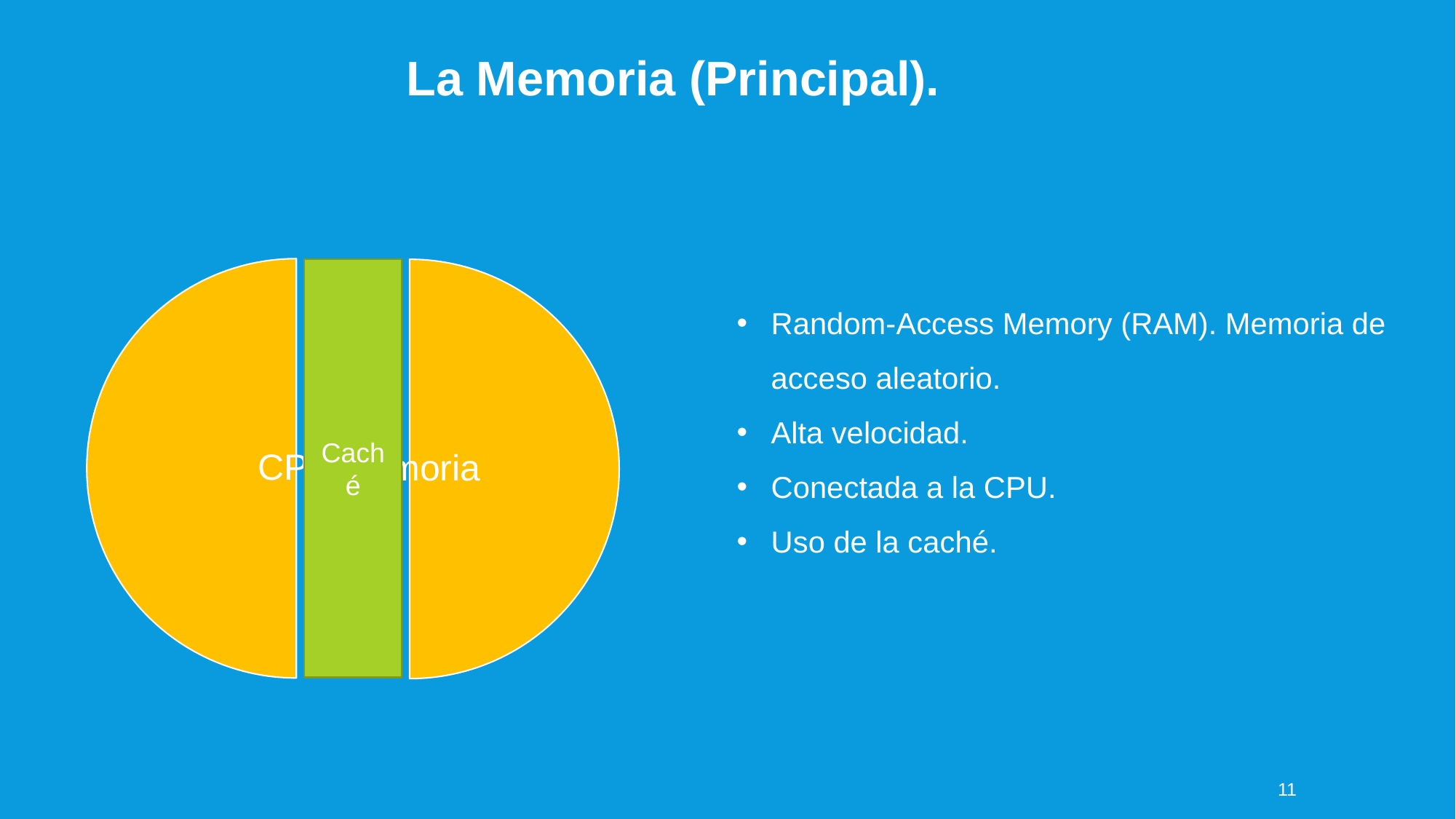

La Memoria (Principal).
Memoria
CPU
Caché
Random-Access Memory (RAM). Memoria de acceso aleatorio.
Alta velocidad.
Conectada a la CPU.
Uso de la caché.

11